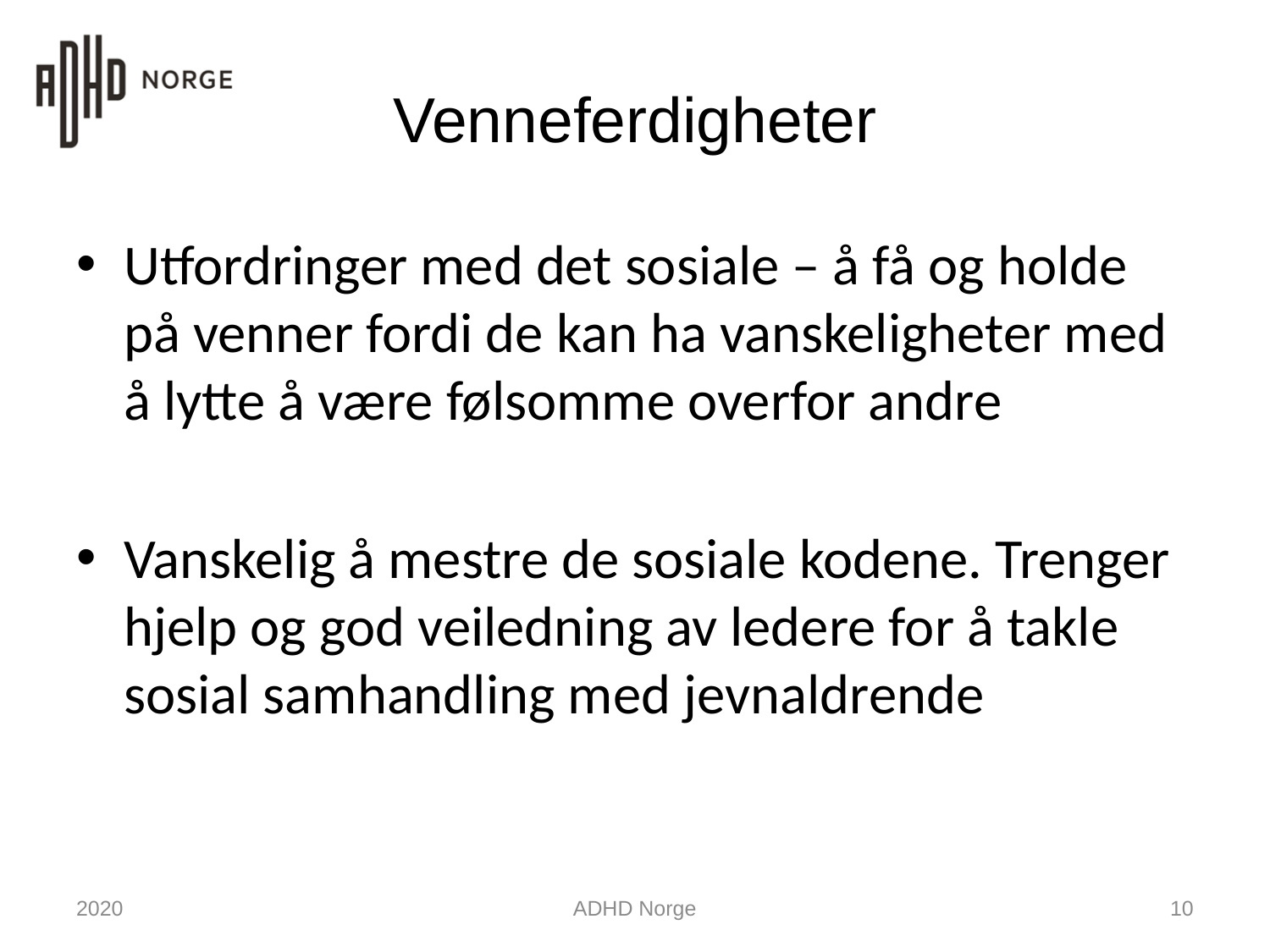

# Venneferdigheter
Utfordringer med det sosiale – å få og holde på venner fordi de kan ha vanskeligheter med å lytte å være følsomme overfor andre

Vanskelig å mestre de sosiale kodene. Trenger hjelp og god veiledning av ledere for å takle sosial samhandling med jevnaldrende
2020
ADHD Norge
10